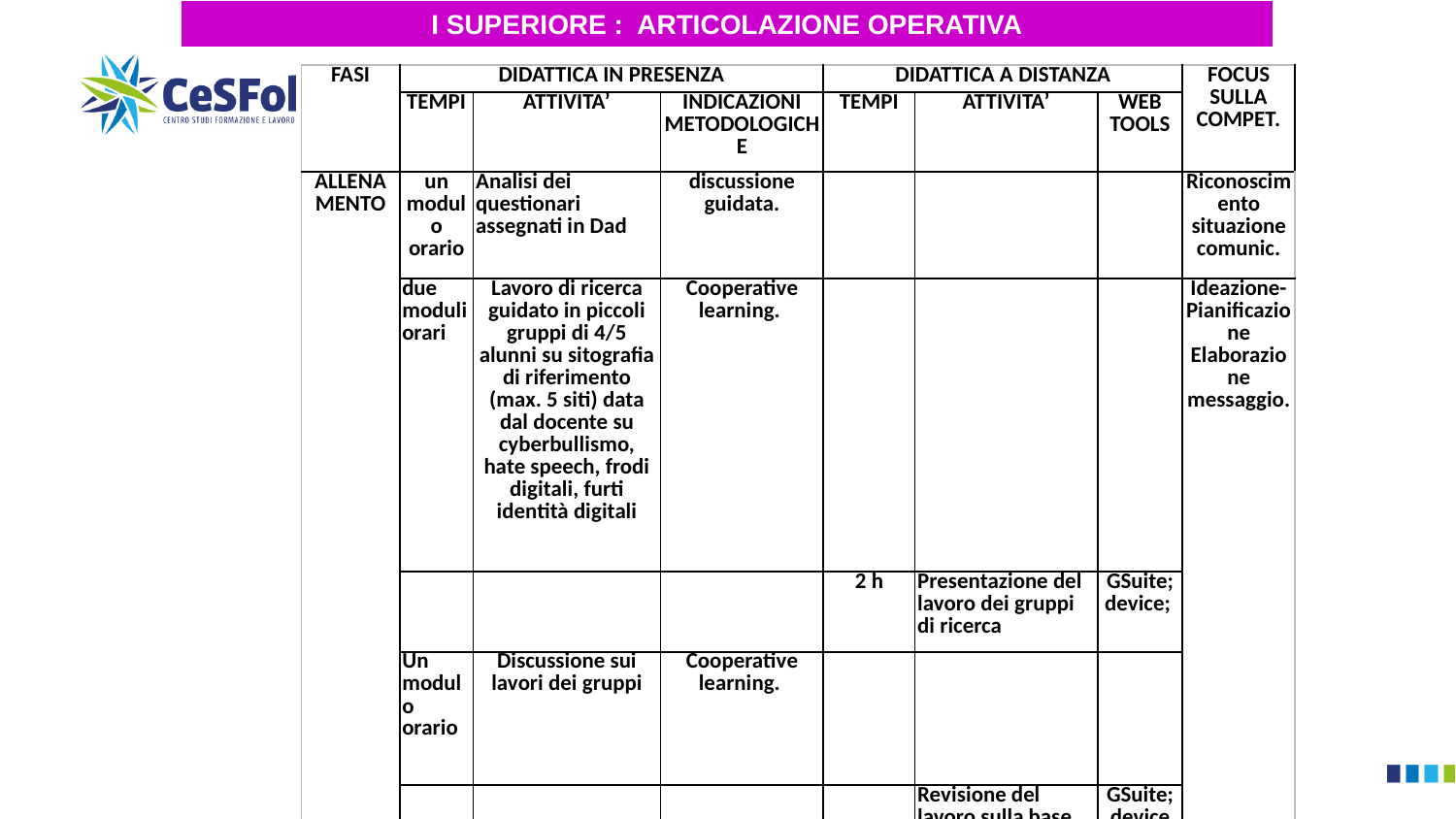

I SUPERIORE :  ARTICOLAZIONE OPERATIVA
| FASI | DIDATTICA IN PRESENZA |  |  | DIDATTICA A DISTANZA |  |  | FOCUS SULLA COMPET. |
| --- | --- | --- | --- | --- | --- | --- | --- |
|  | TEMPI | ATTIVITA’ | INDICAZIONI METODOLOGICHE | TEMPI | ATTIVITA’ | WEB TOOLS |  |
| ALLENA MENTO | un modulo orario | Analisi dei questionari assegnati in Dad | discussione guidata. |  |  |  | Riconoscimento situazione comunic. |
|  | due moduli orari | Lavoro di ricerca guidato in piccoli gruppi di 4/5 alunni su sitografia di riferimento (max. 5 siti) data dal docente su cyberbullismo, hate speech, frodi digitali, furti identità digitali | Cooperative learning. |  |  |  | Ideazione-Pianificazione Elaborazione messaggio. |
|  |  |  |  | 2 h | Presentazione del lavoro dei gruppi di ricerca | GSuite; device; |  |
|  | Un modulo orario | Discussione sui lavori dei gruppi | Cooperative learning. |  |  |  |  |
|  |  |  |  |  | Revisione del lavoro sulla base delle indicazioni ricevute dai compagni e dal docente. | GSuite; device |  |